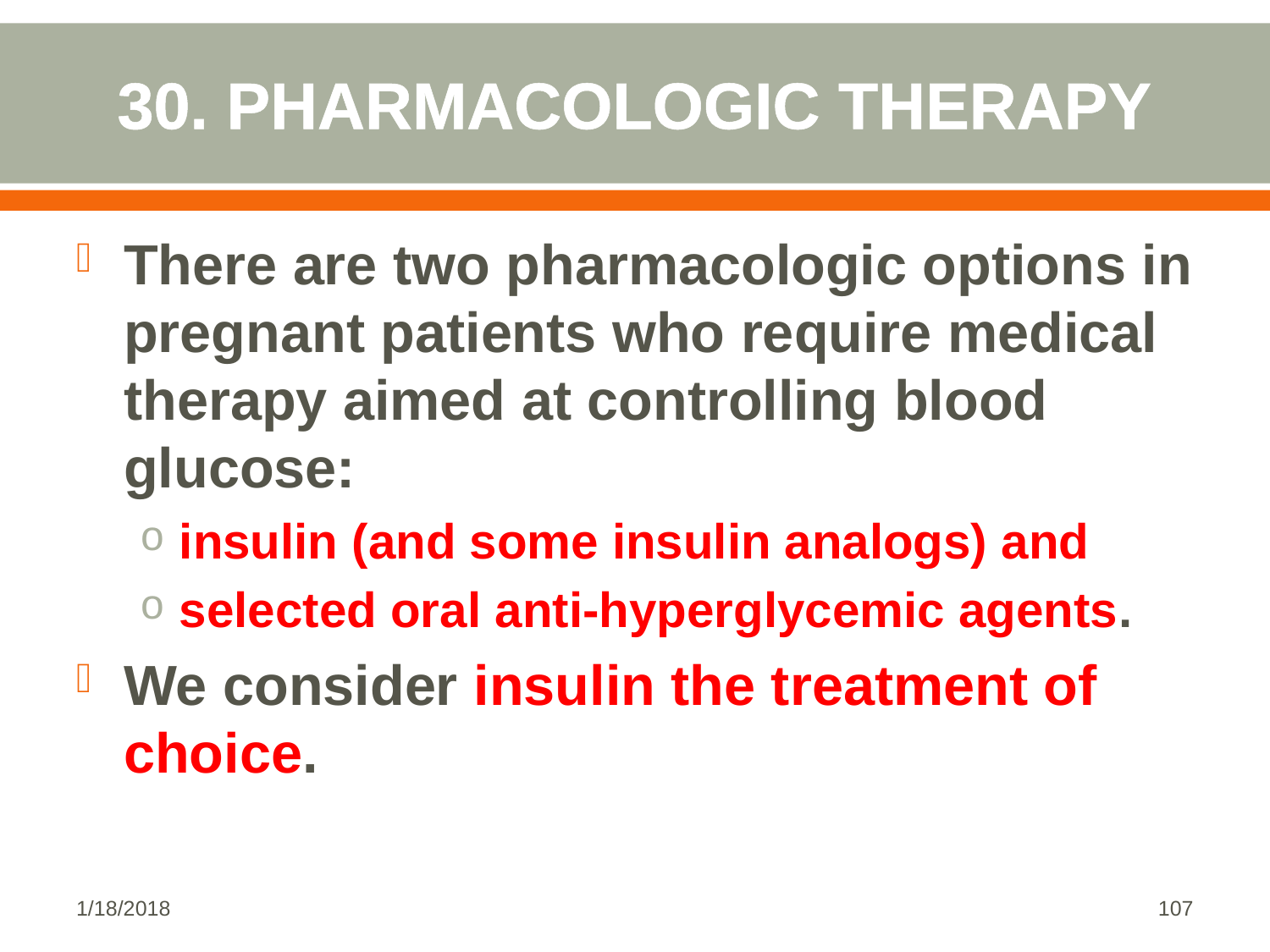

# 30. PHARMACOLOGIC THERAPY
There are two pharmacologic options in pregnant patients who require medical therapy aimed at controlling blood glucose:
insulin (and some insulin analogs) and
selected oral anti-hyperglycemic agents.
We consider insulin the treatment of choice.
1/18/2018
107